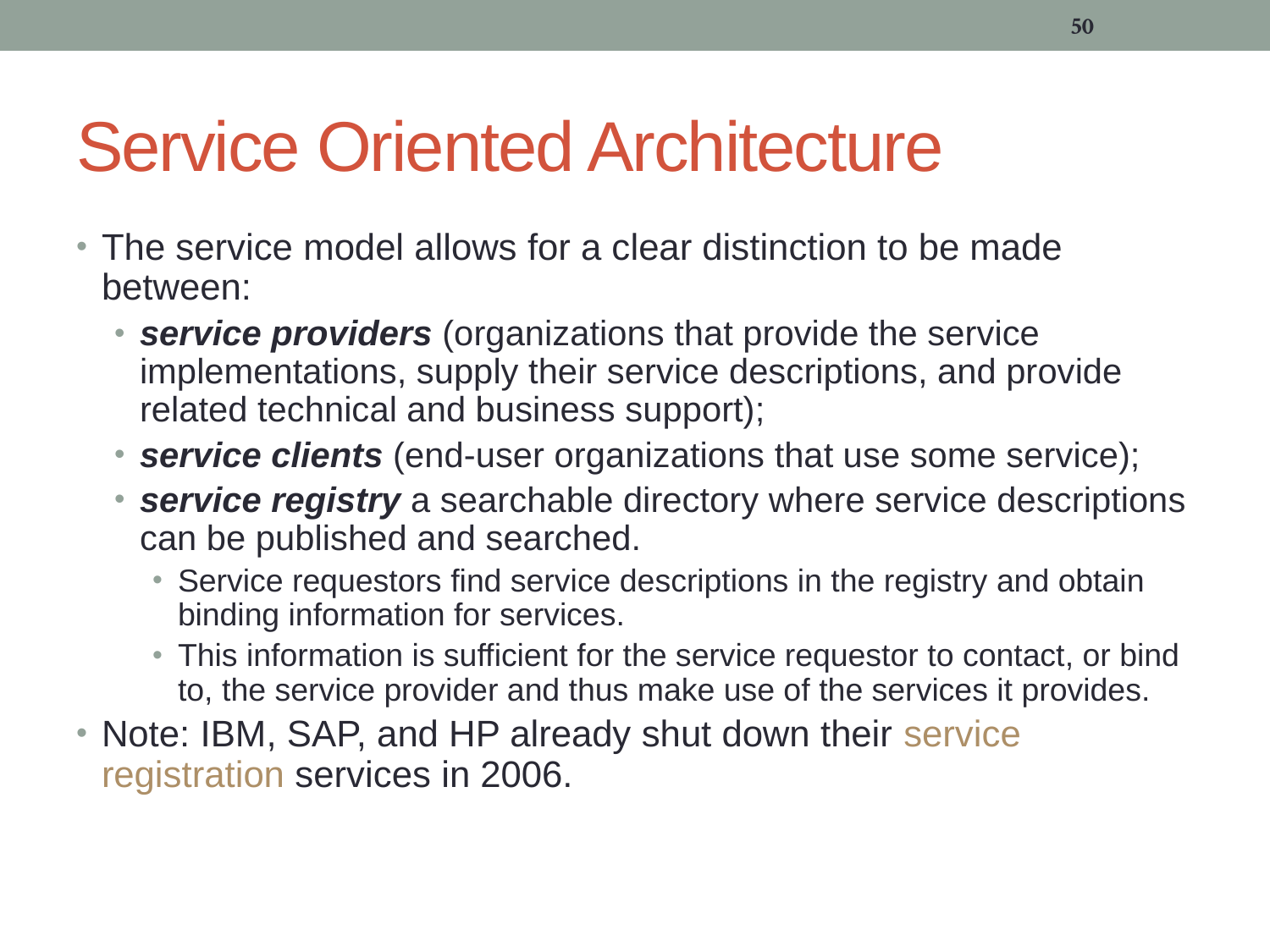

50
# Service Oriented Architecture
The service model allows for a clear distinction to be made between:
service providers (organizations that provide the service implementations, supply their service descriptions, and provide related technical and business support);
service clients (end-user organizations that use some service);
service registry a searchable directory where service descriptions can be published and searched.
Service requestors find service descriptions in the registry and obtain binding information for services.
This information is sufficient for the service requestor to contact, or bind to, the service provider and thus make use of the services it provides.
Note: IBM, SAP, and HP already shut down their service registration services in 2006.